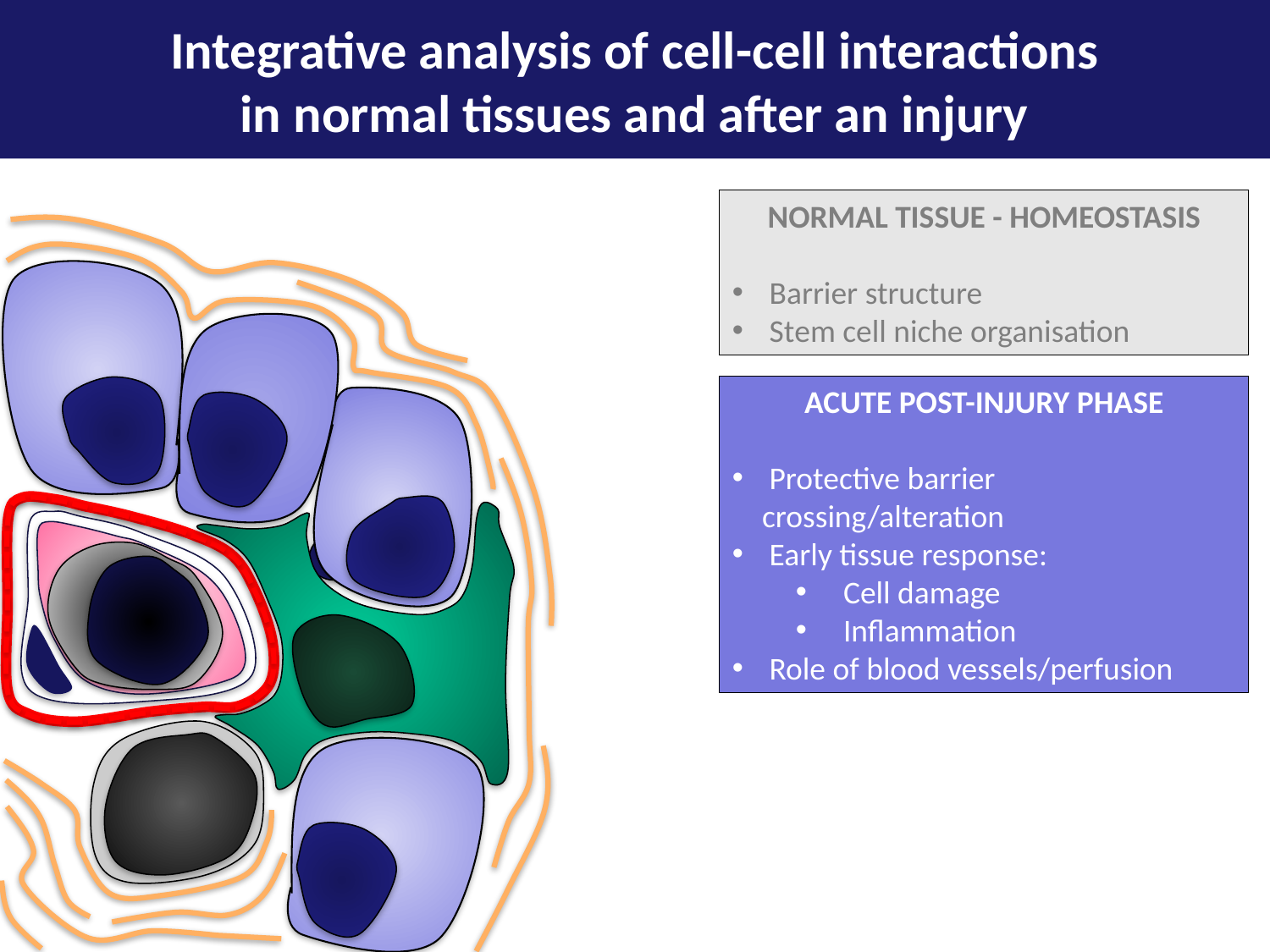

Integrative analysis of cell-cell interactions
in normal tissues and after an injury
NORMAL TISSUE - HOMEOSTASIS

 Barrier structure
 Stem cell niche organisation
ACUTE POST-INJURY PHASE

 Protective barrier crossing/alteration
 Early tissue response:
Cell damage
Inflammation
 Role of blood vessels/perfusion